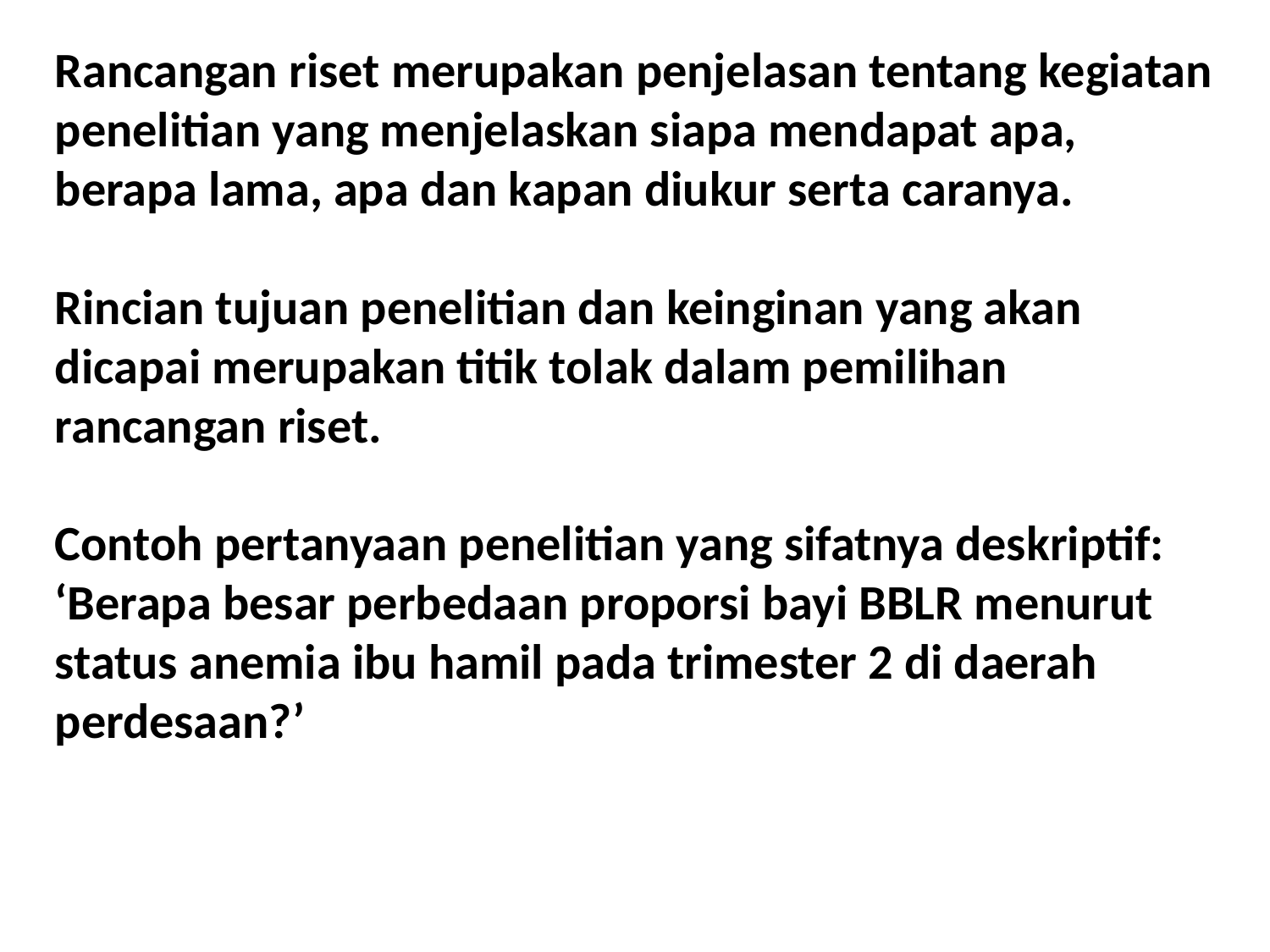

Rancangan riset merupakan penjelasan tentang kegiatan penelitian yang menjelaskan siapa mendapat apa, berapa lama, apa dan kapan diukur serta caranya.

Rincian tujuan penelitian dan keinginan yang akan dicapai merupakan titik tolak dalam pemilihan rancangan riset.

Contoh pertanyaan penelitian yang sifatnya deskriptif: ‘Berapa besar perbedaan proporsi bayi BBLR menurut status anemia ibu hamil pada trimester 2 di daerah perdesaan?’